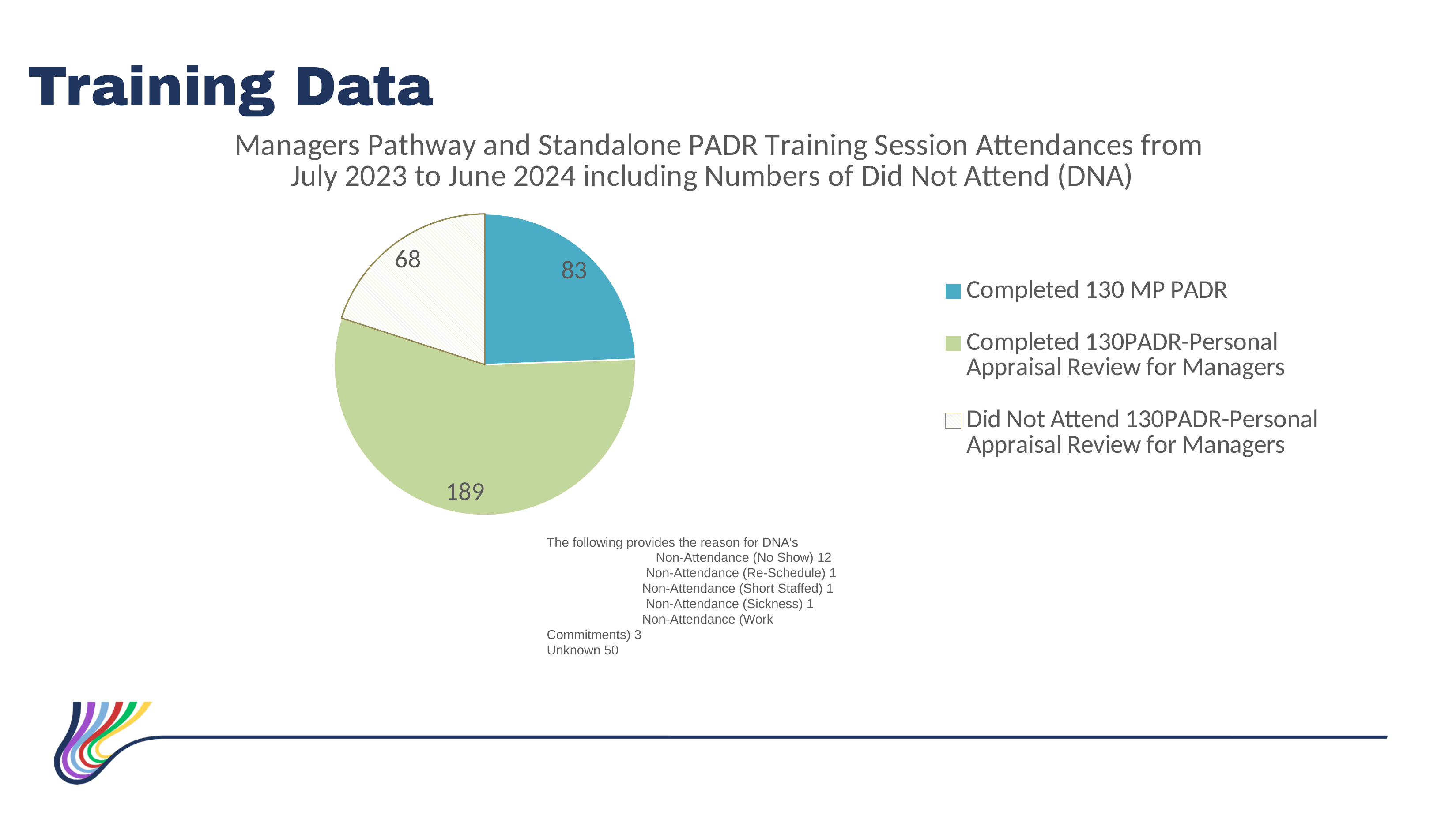

Training Data

[unsupported chart]

[unsupported chart]

The following provides the reason for DNA's                                            Non-Attendance (No Show) 12          	         Non-Attendance (Re-Schedule) 1      	        Non-Attendance (Short Staffed) 1     	         Non-Attendance (Sickness) 1            	        Non-Attendance (Work Commitments) 3
Unknown 50